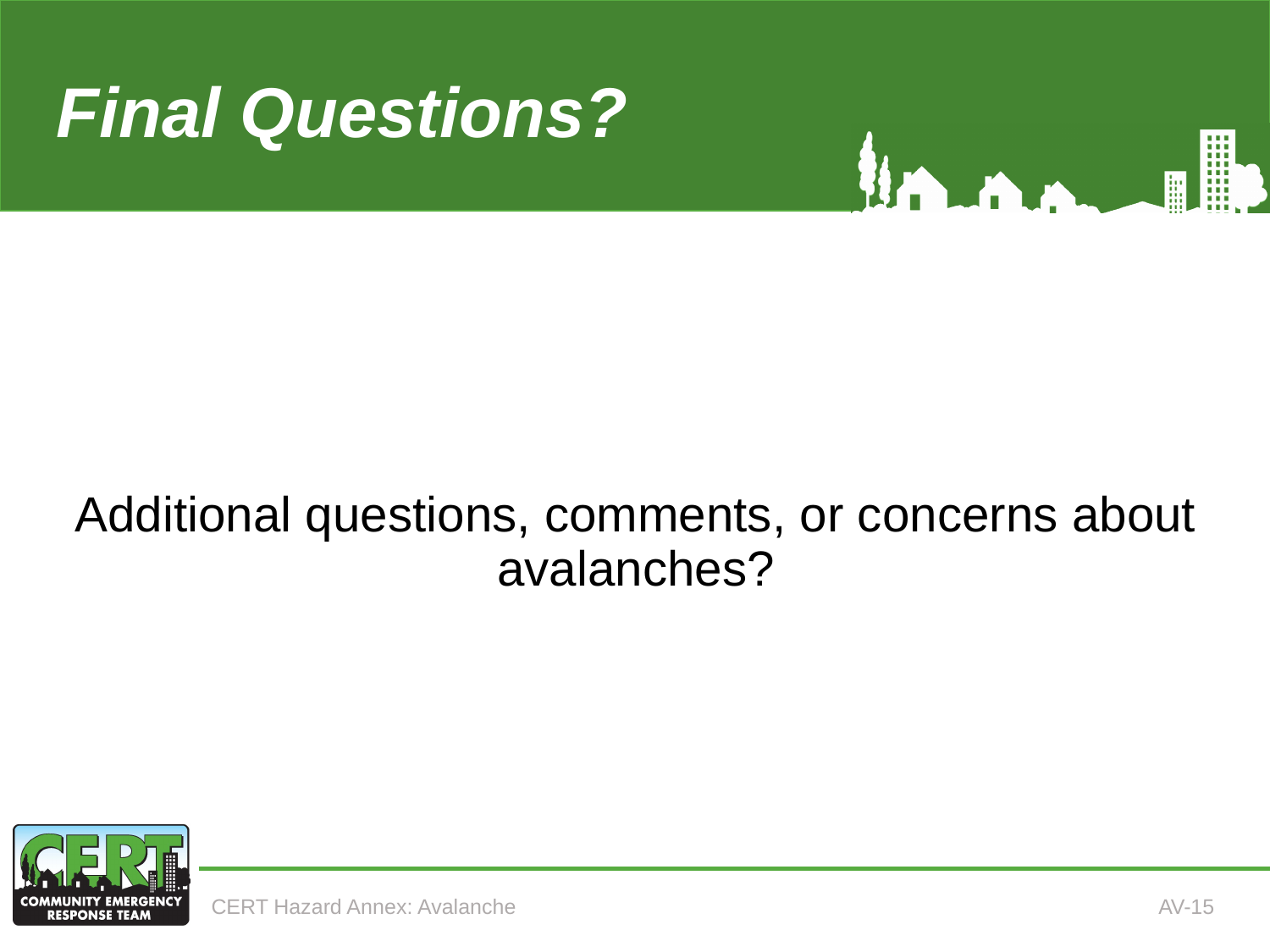

# Final Questions? (Annex 1)
Additional questions, comments, or concerns about avalanches?
CERT Hazard Annex: Avalanche
AV-15